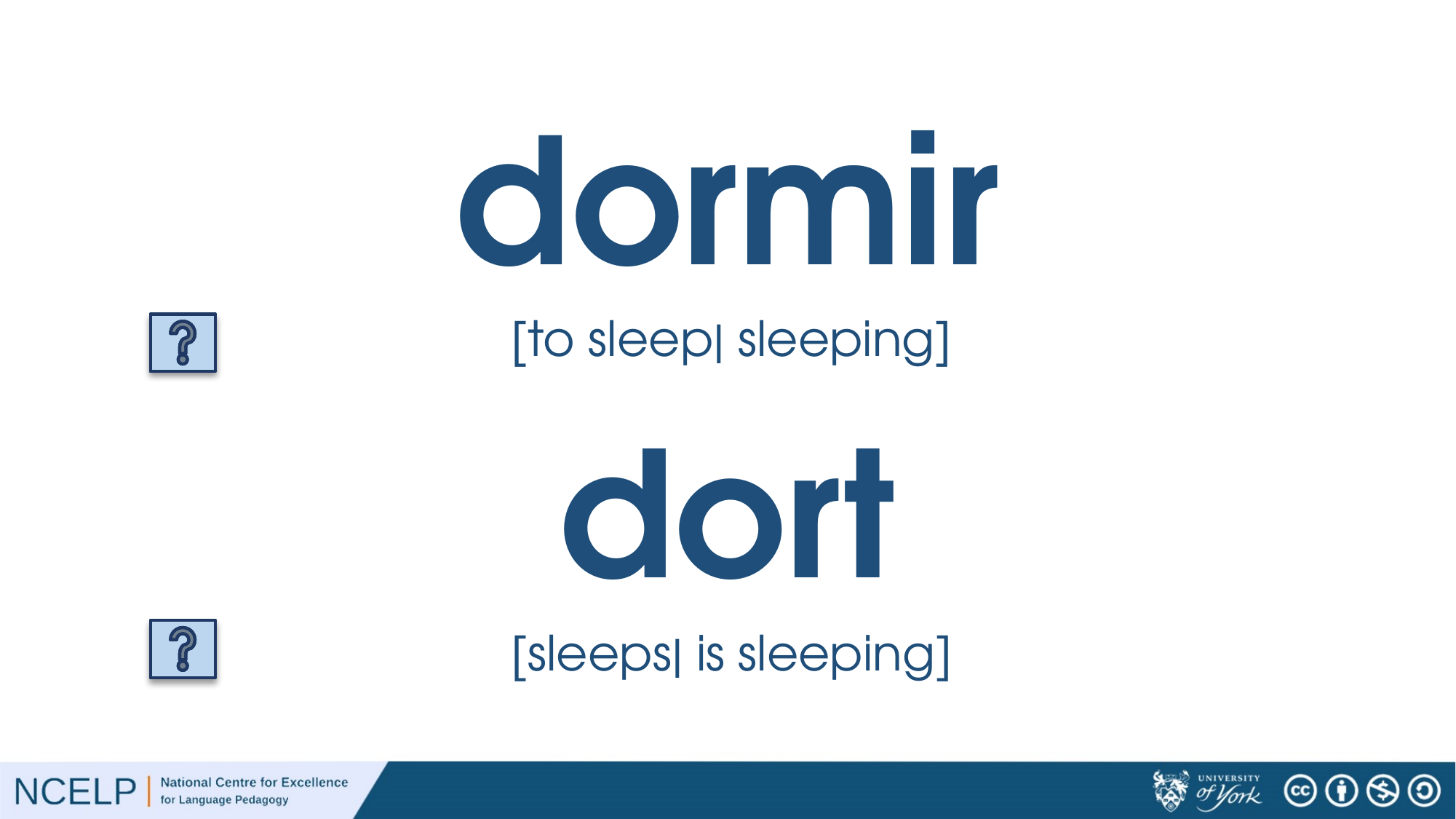

# dormir
[to sleep| sleeping]

dort
[sleeps| is sleeping]